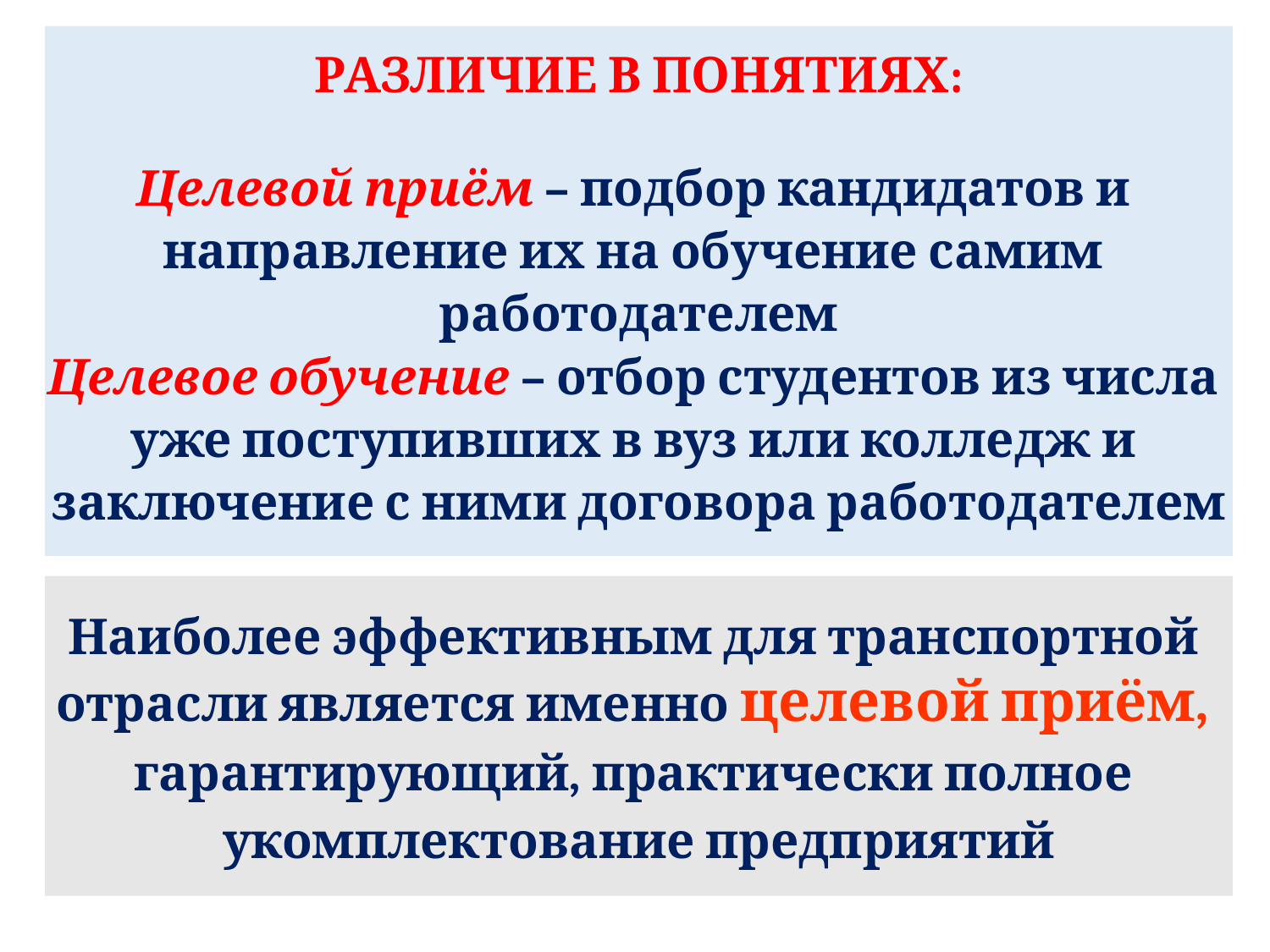

РАЗЛИЧИЕ В ПОНЯТИЯХ:

Целевой приём – подбор кандидатов и
направление их на обучение самим
работодателем
Целевое обучение – отбор студентов из числа
уже поступивших в вуз или колледж и
заключение с ними договора работодателем

Наиболее эффективным для транспортной
отрасли является именно целевой приём,
гарантирующий, практически полное
укомплектование предприятий